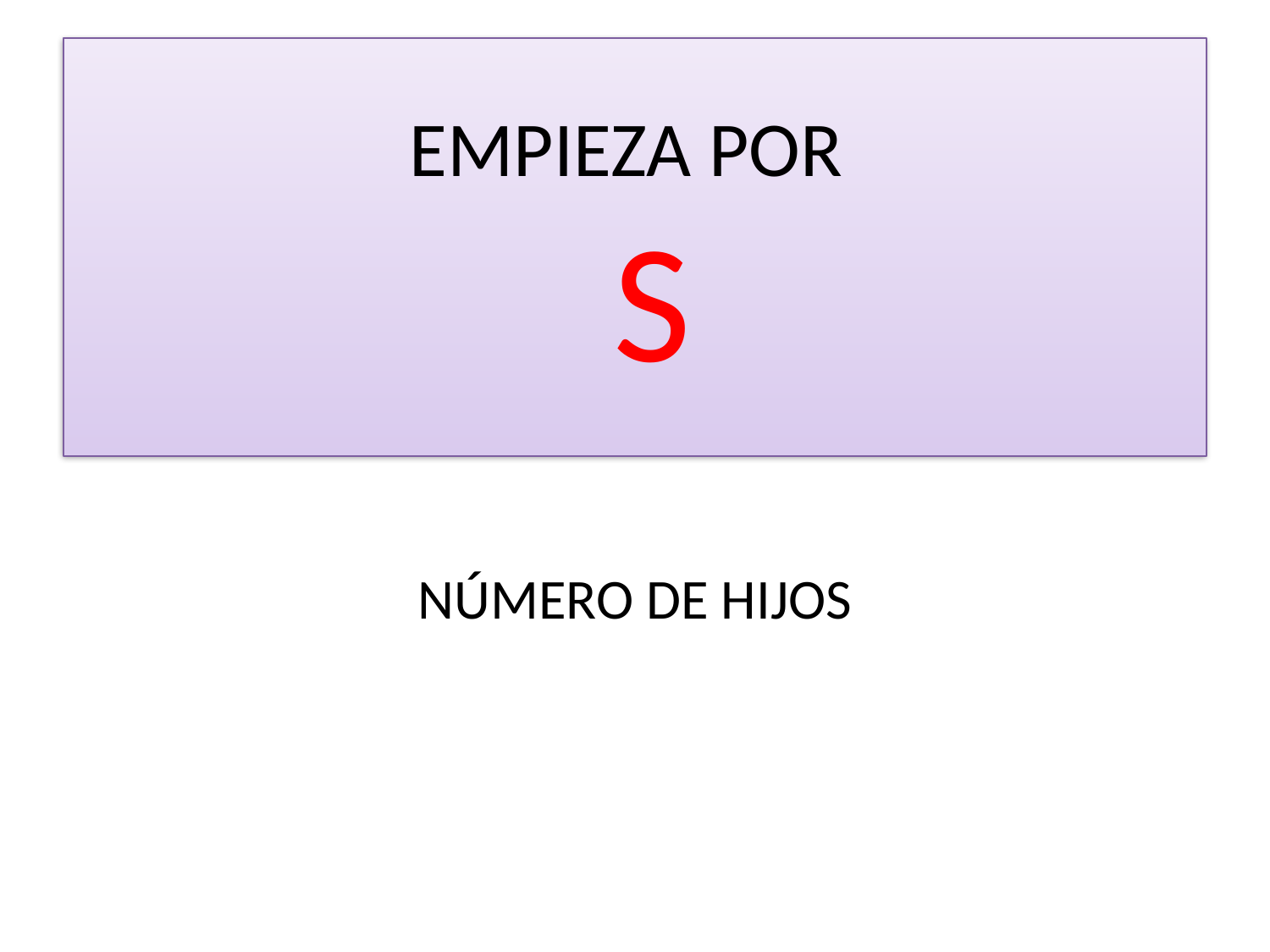

# EMPIEZA POR S
NÚMERO DE HIJOS